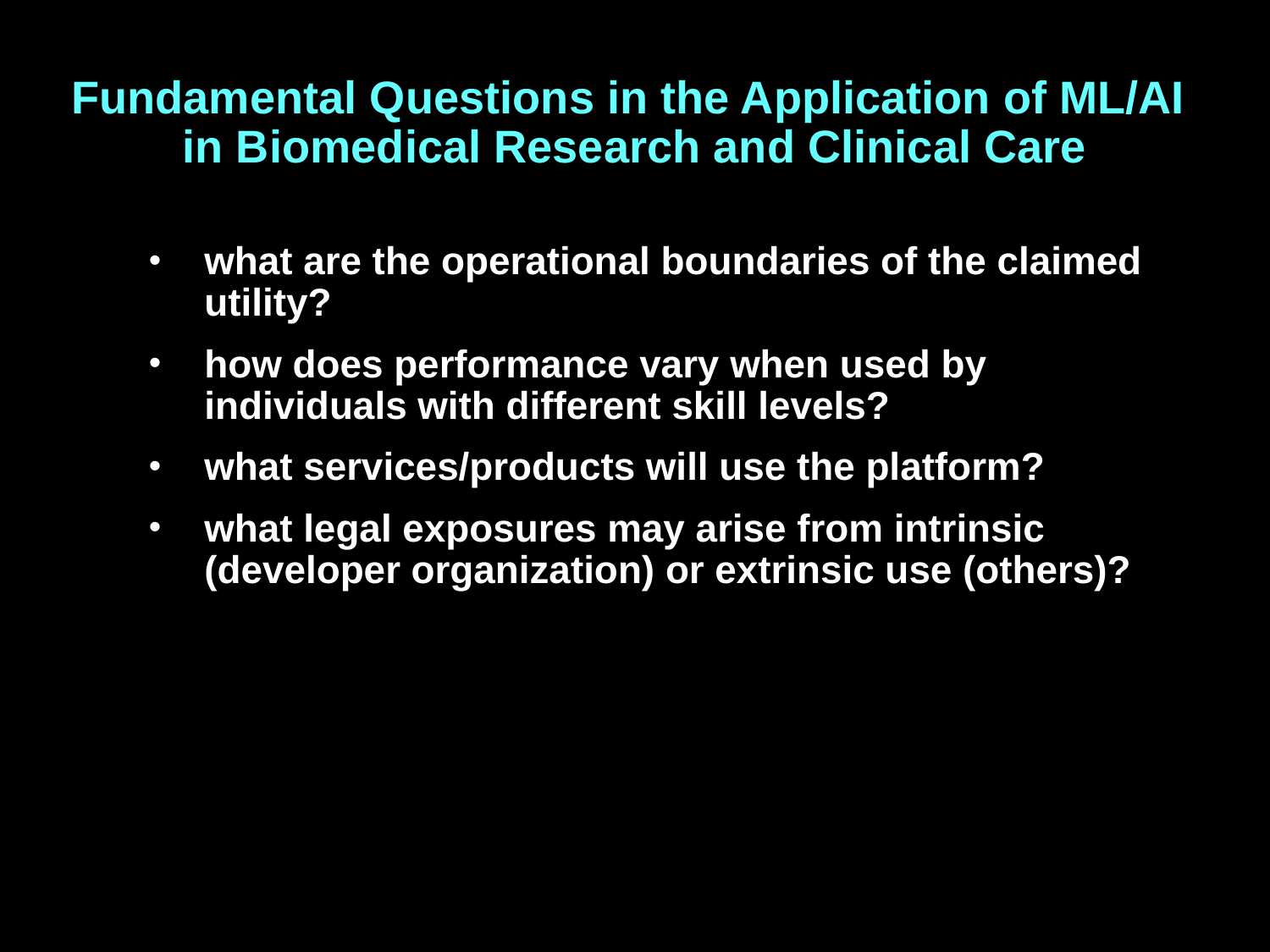

# Fundamental Questions in the Application of ML/AI in Biomedical Research and Clinical Care
what are the operational boundaries of the claimed utility?
how does performance vary when used by individuals with different skill levels?
what services/products will use the platform?
what legal exposures may arise from intrinsic (developer organization) or extrinsic use (others)?